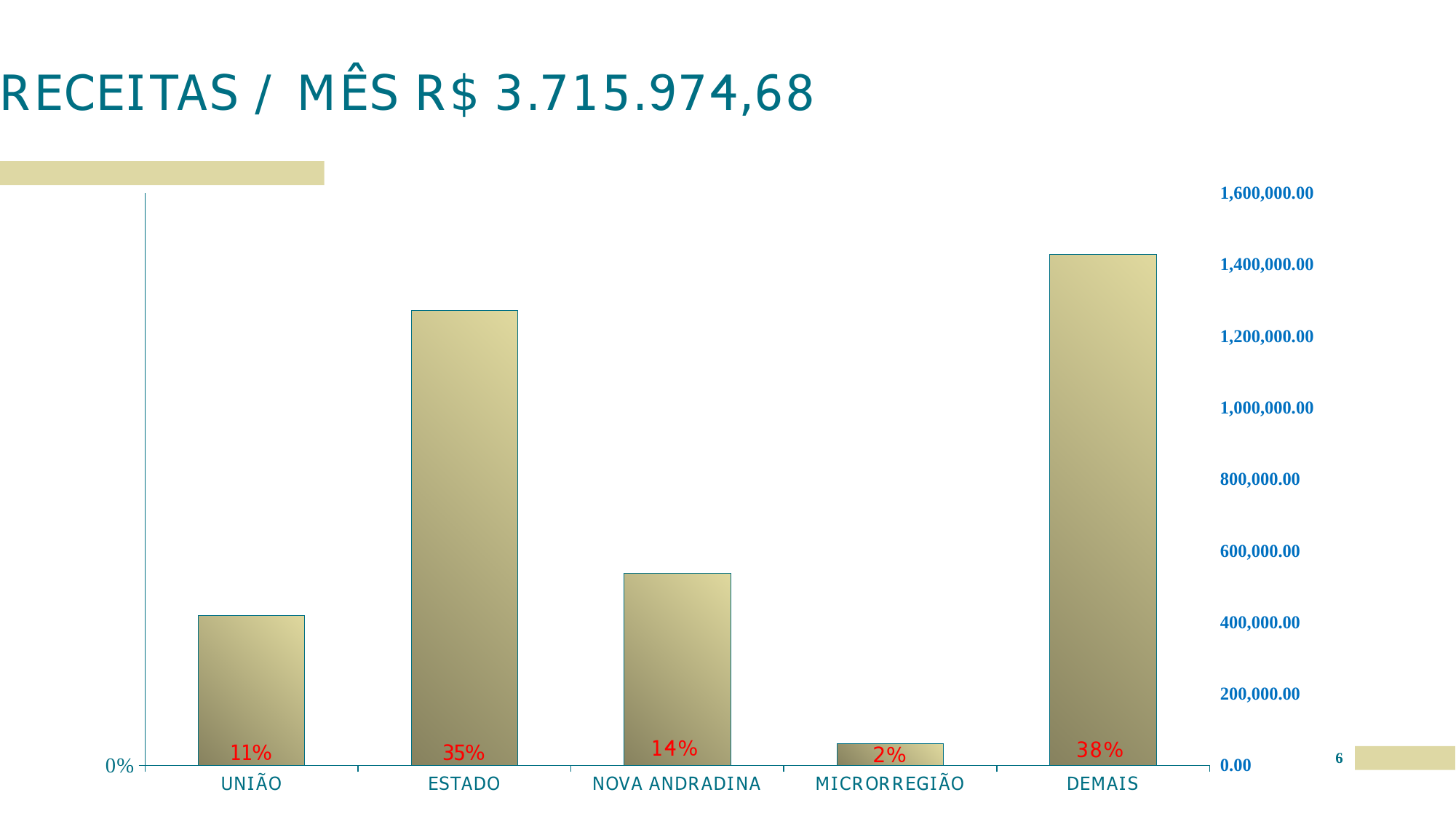

# RECEITAS / MÊS R$ 3.715.974,68

### Chart

| Category | Série 1 | Colunas1 |
|---|---|---|
| UNIÃO | 0.11291931892280817 | 419605.33 |
| ESTADO | 0.3422617185324847 | 1271835.88 |
| NOVA ANDRADINA | 0.14464576491678358 | 537500.0 |
| MICRORREGIÃO | 0.016146503990710725 | 60000.0 |
| DEMAIS | 0.38402669363721287 | 1427033.47 |
6